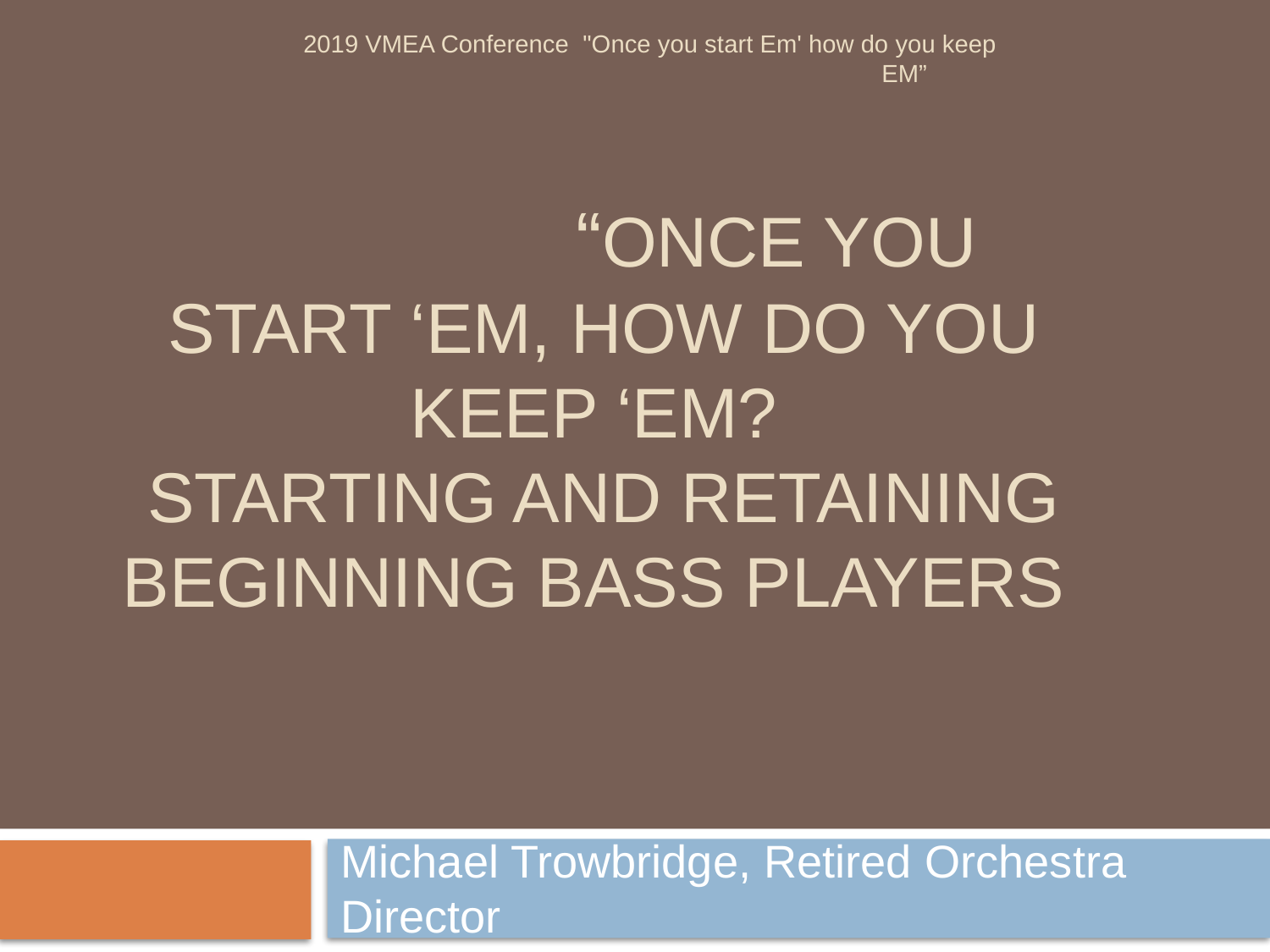

2019 VMEA Conference  "Once you start Em' how do you keep EM”
# “Once You Start ‘Em, How Do You Keep ‘Em? Starting and retaining beginning bass players
Michael Trowbridge, Retired Orchestra Director